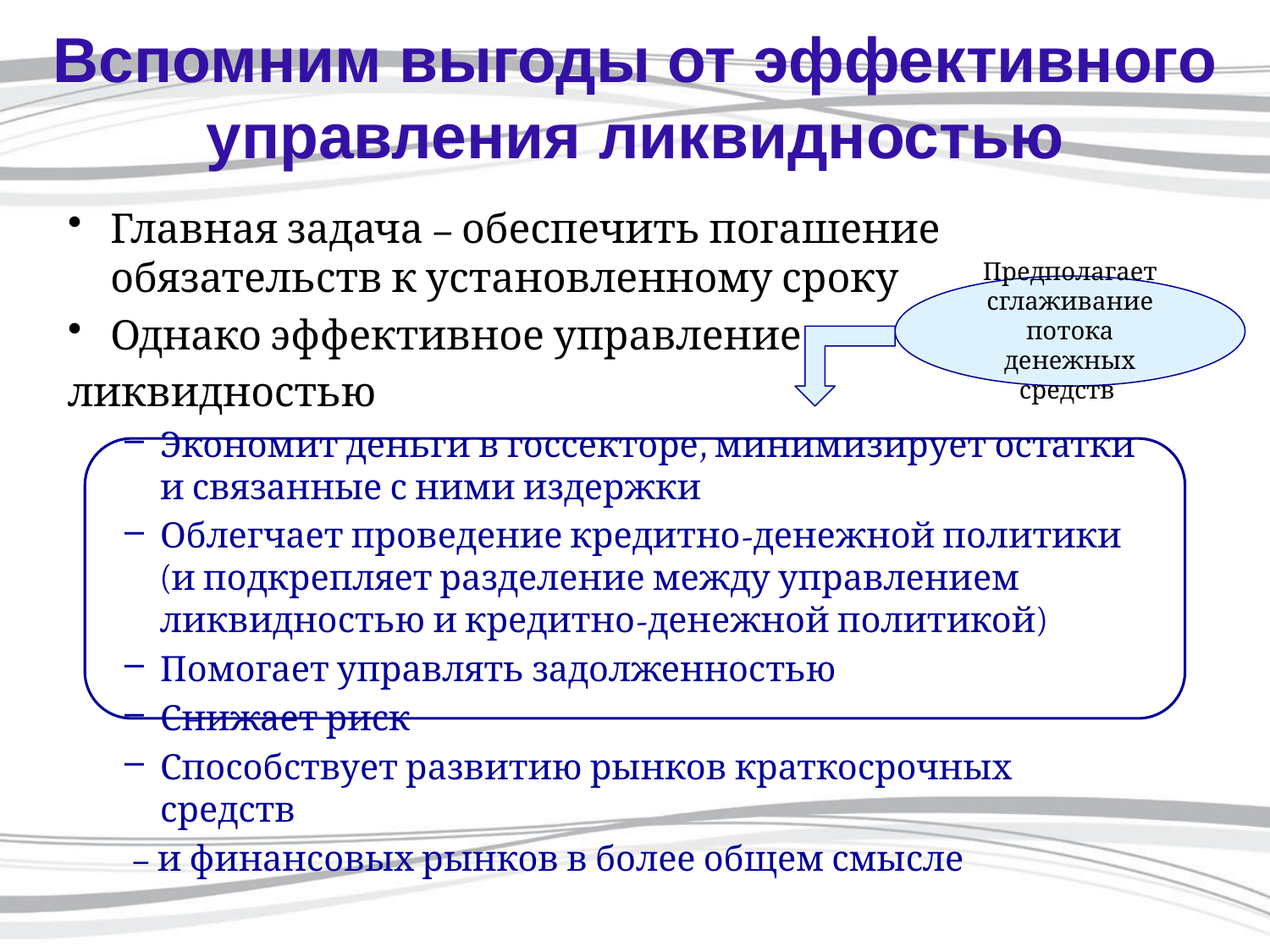

# Вспомним выгоды от эффективного управления ликвидностью
Главная задача – обеспечить погашение обязательств к установленному сроку
Однако эффективное управление
ликвидностью
Экономит деньги в госсекторе, минимизирует остатки и связанные с ними издержки
Облегчает проведение кредитно-денежной политики (и подкрепляет разделение между управлением ликвидностью и кредитно-денежной политикой)
Помогает управлять задолженностью
Снижает риск
Способствует развитию рынков краткосрочных средств
 – и финансовых рынков в более общем смысле
Предполагает сглаживание потока денежных средств